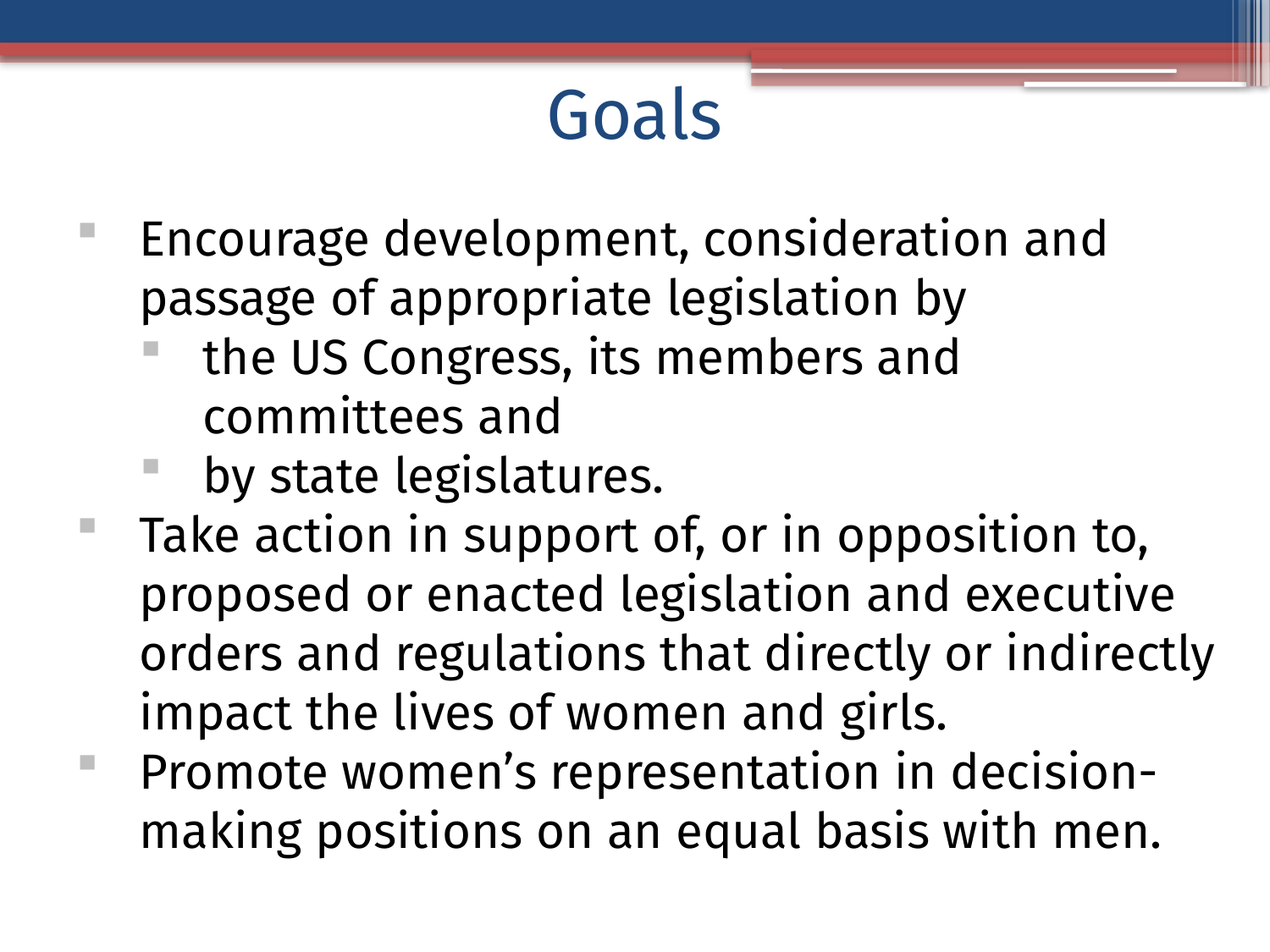

# Goals
Encourage development, consideration and passage of appropriate legislation by
the US Congress, its members and committees and
by state legislatures.
Take action in support of, or in opposition to, proposed or enacted legislation and executive orders and regulations that directly or indirectly impact the lives of women and girls.
Promote women’s representation in decision-making positions on an equal basis with men.